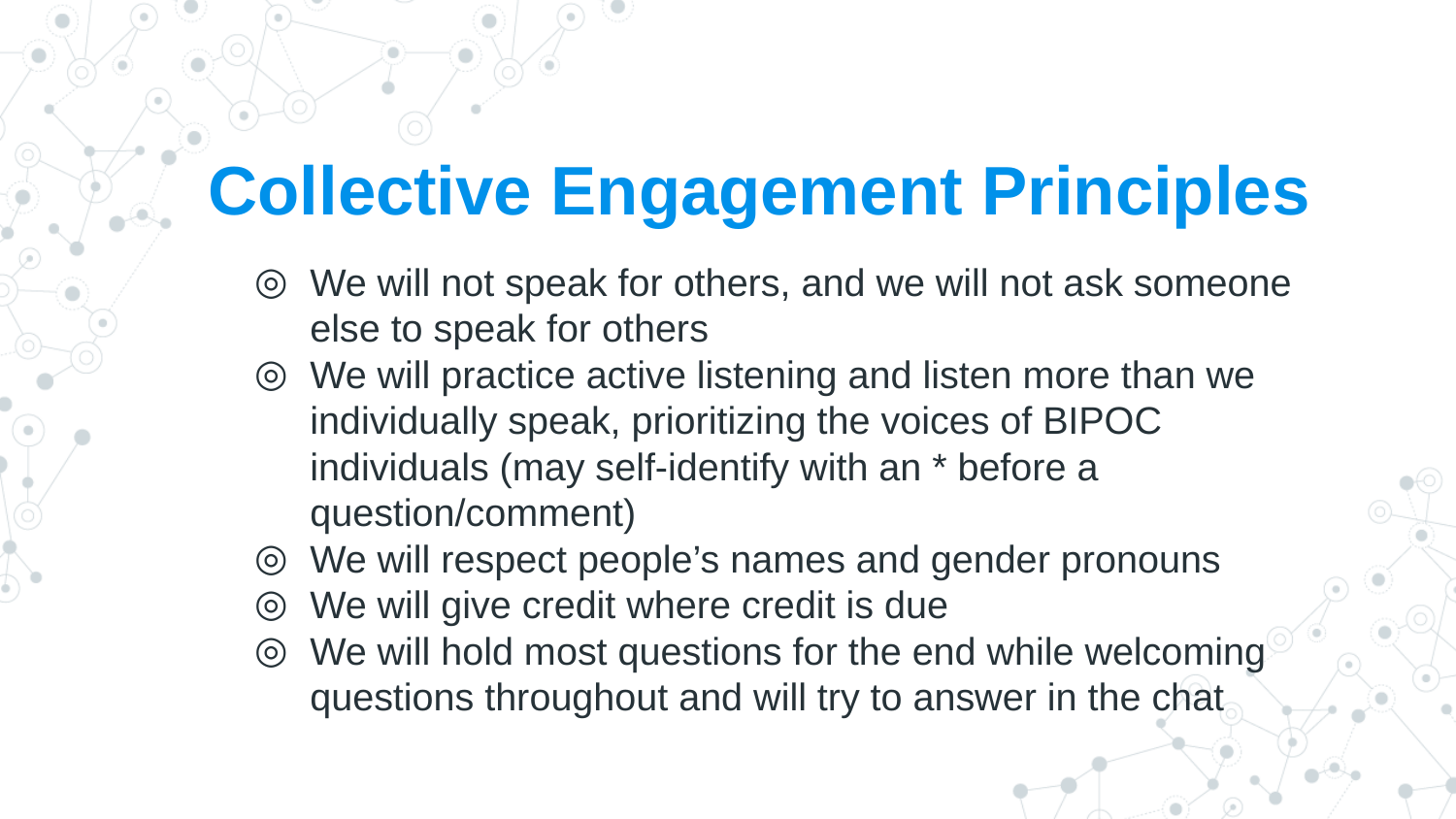

# Collective Engagement Principles
We will not speak for others, and we will not ask someone else to speak for others
We will practice active listening and listen more than we individually speak, prioritizing the voices of BIPOC individuals (may self-identify with an * before a question/comment)
We will respect people’s names and gender pronouns
We will give credit where credit is due
We will hold most questions for the end while welcoming questions throughout and will try to answer in the chat